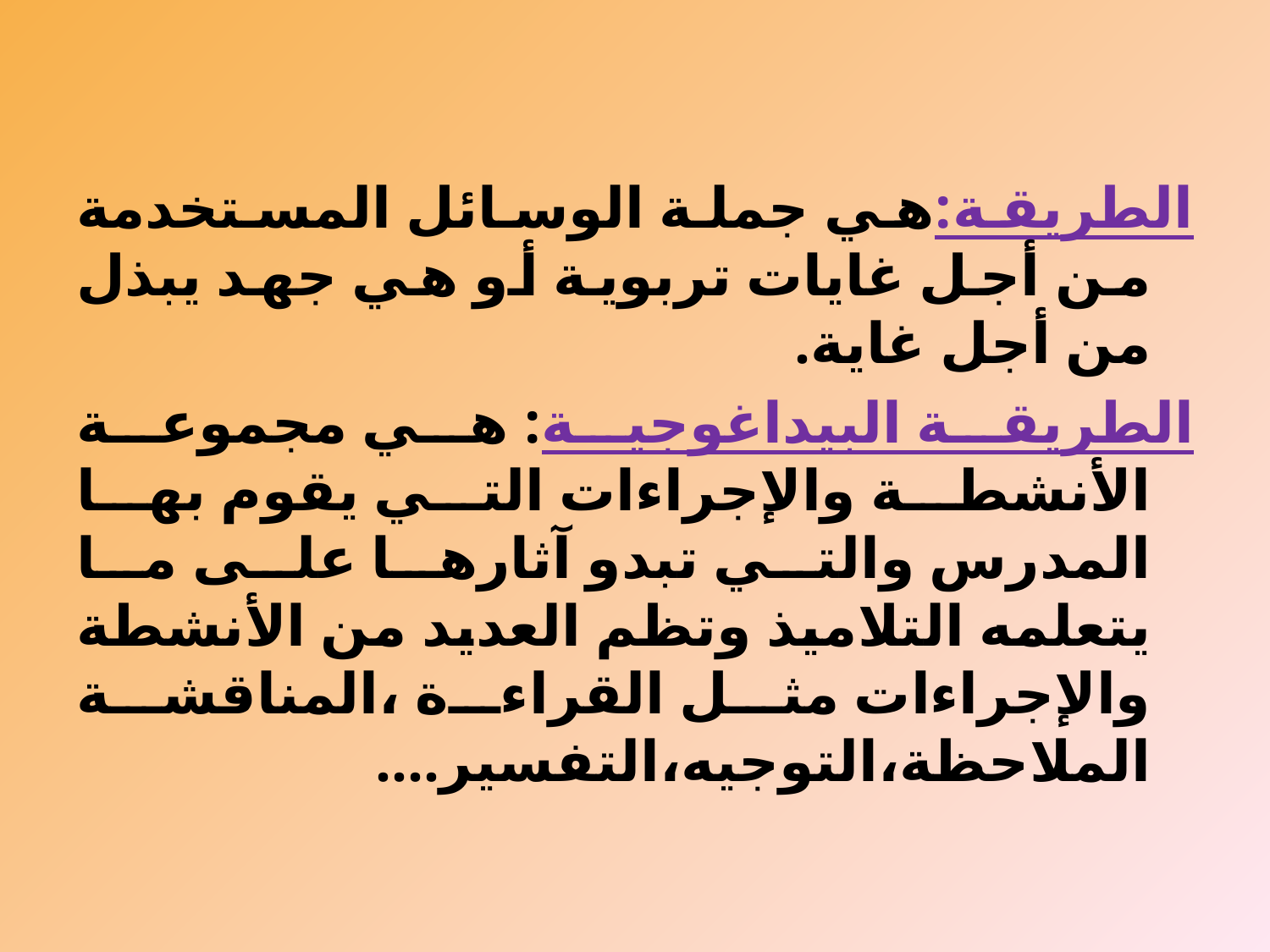

الطريقة:هي جملة الوسائل المستخدمة من أجل غايات تربوية أو هي جهد يبذل من أجل غاية.
الطريقة البيداغوجية: هي مجموعة الأنشطة والإجراءات التي يقوم بها المدرس والتي تبدو آثارها على ما يتعلمه التلاميذ وتظم العديد من الأنشطة والإجراءات مثل القراءة ،المناقشة الملاحظة،التوجيه،التفسير....